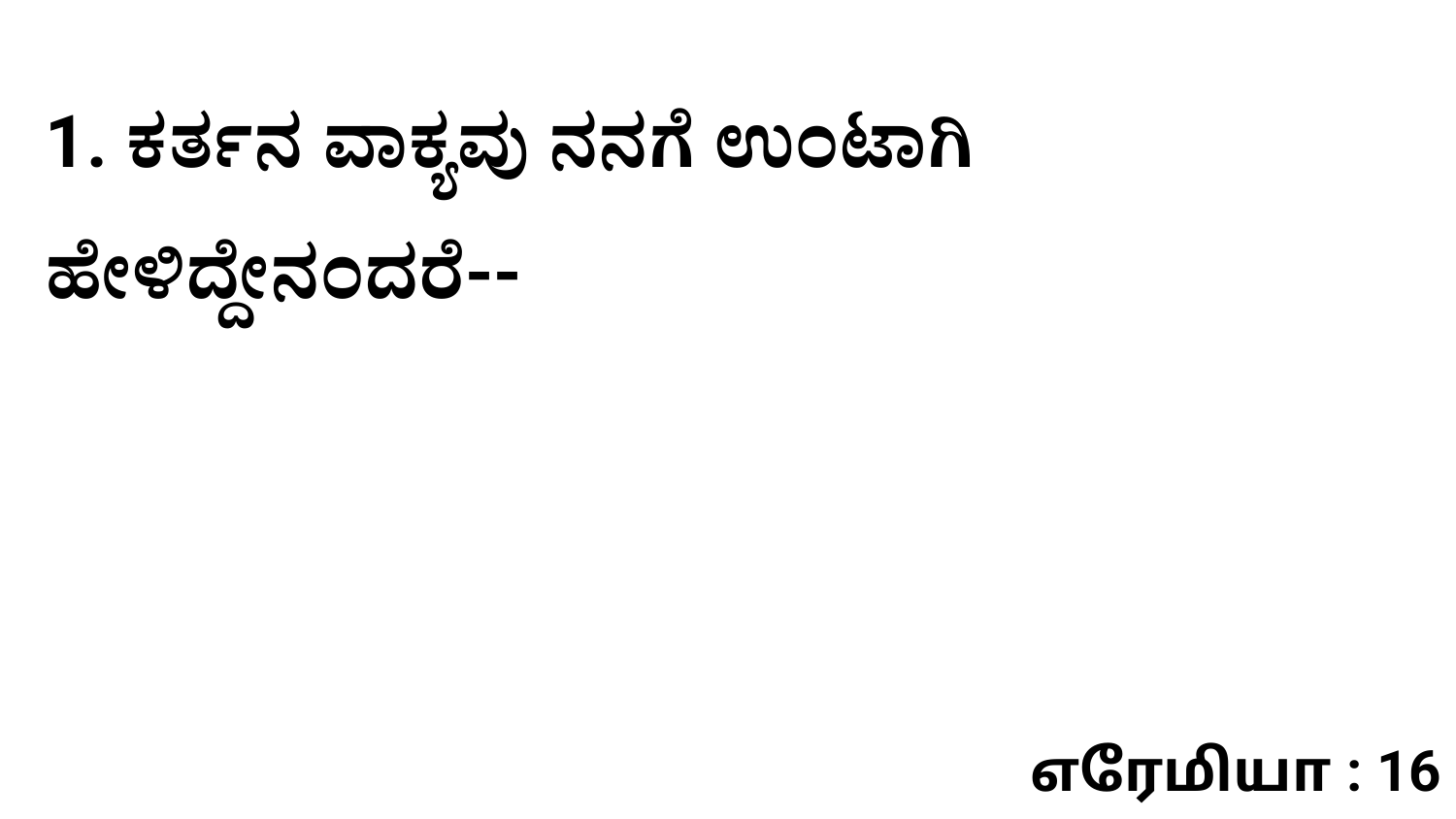

1. ಕರ್ತನ ವಾಕ್ಯವು ನನಗೆ ಉಂಟಾಗಿ ಹೇಳಿದ್ದೇನಂದರೆ--
எரேமியா : 16